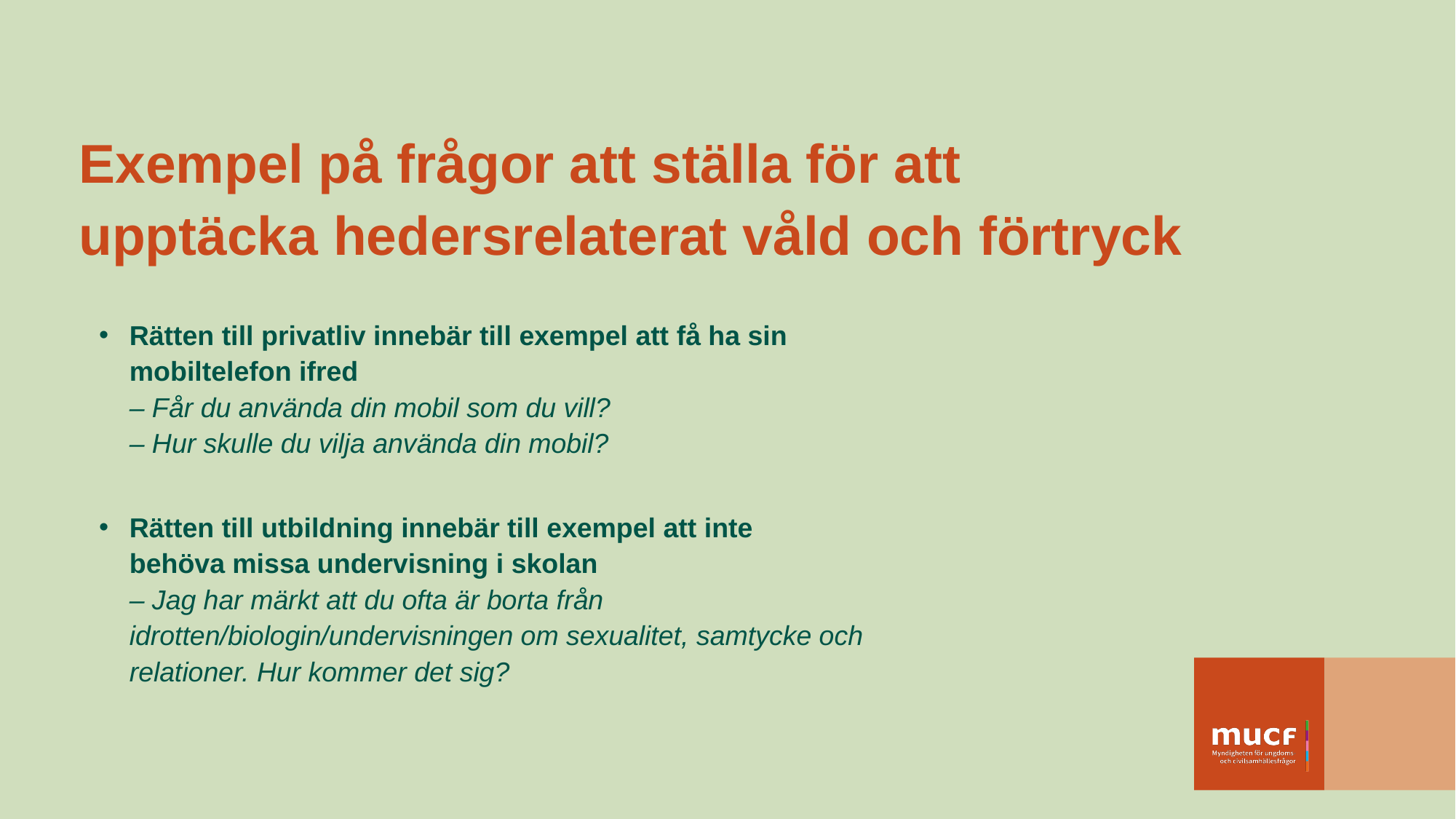

# Exempel på frågor att ställa för att upptäcka hedersrelaterat våld och förtryck
Rätten till privatliv innebär till exempel att få ha sin mobiltelefon ifred
– Får du använda din mobil som du vill?
– Hur skulle du vilja använda din mobil?
Rätten till utbildning innebär till exempel att inte
behöva missa undervisning i skolan
– Jag har märkt att du ofta är borta från idrotten/biologin/undervisningen om sexualitet, samtycke och relationer. Hur kommer det sig?